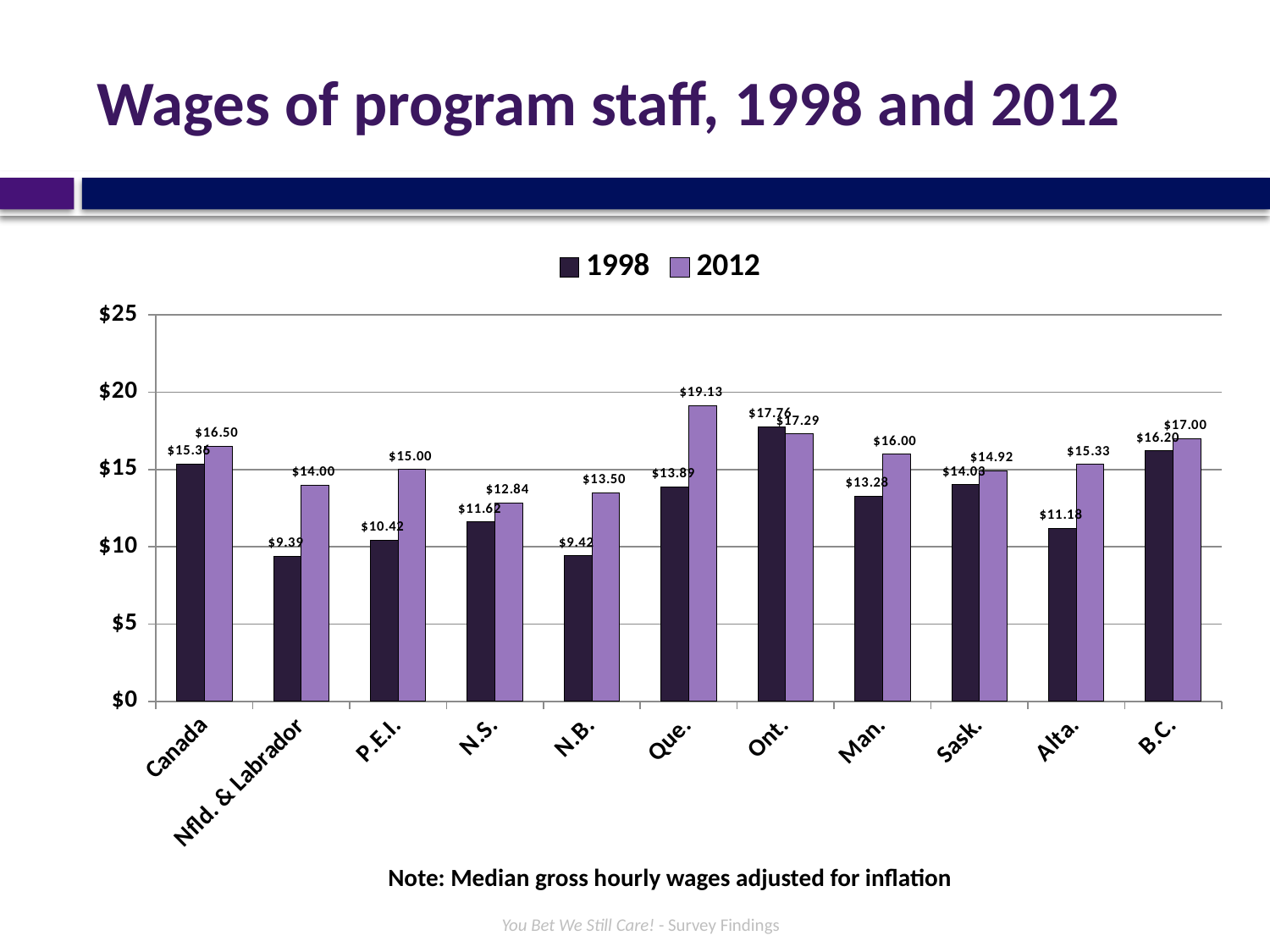

# Wages of program staff, 1998 and 2012

### Chart

| Category | 1998 | 2012 |
|---|---|---|
| Canada | 15.36 | 16.5 |
| Nfld. & Labrador | 9.39 | 14.0 |
| P.E.I. | 10.42 | 15.0 |
| N.S. | 11.62 | 12.84 |
| N.B. | 9.42 | 13.5 |
| Que. | 13.89 | 19.13 |
| Ont. | 17.76 | 17.29 |
| Man. | 13.28 | 16.0 |
| Sask. | 14.03 | 14.92 |
| Alta. | 11.18 | 15.33 |
| B.C. | 16.2 | 17.0 |
Note: Median gross hourly wages adjusted for inflation
You Bet We Still Care! - Survey Findings